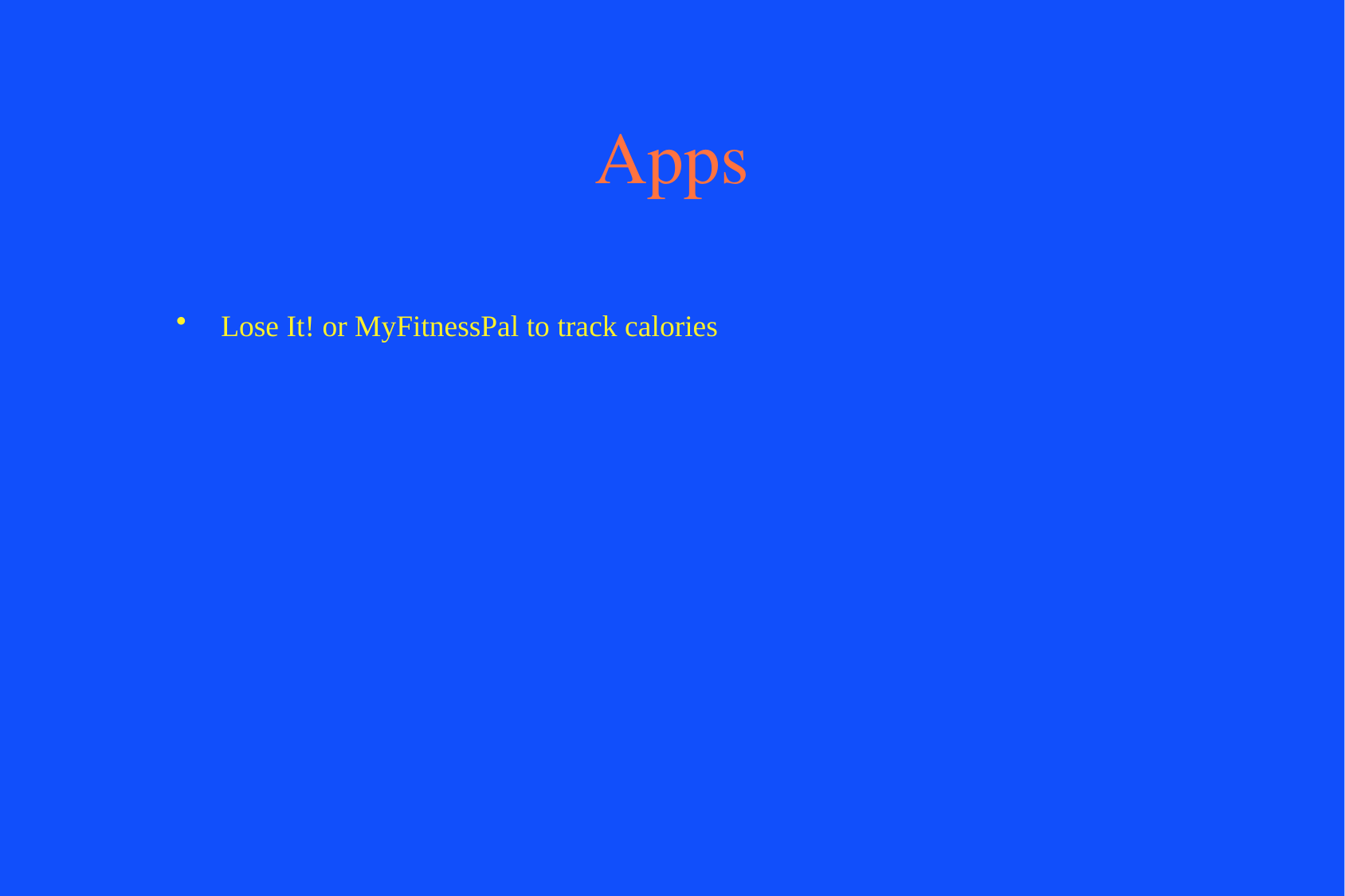

# Apps

Lose It! or MyFitnessPal to track calories